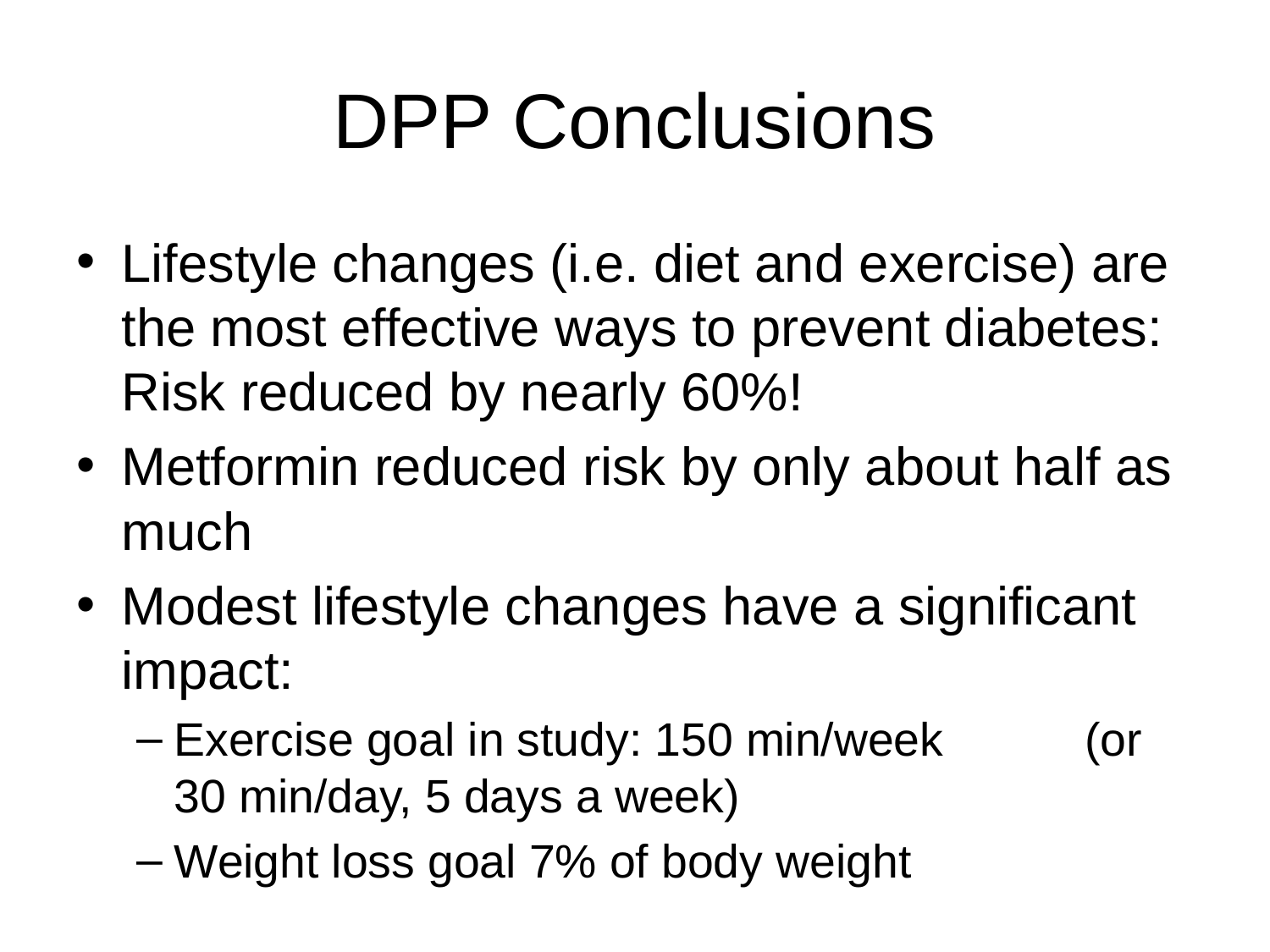

# DPP Conclusions
Lifestyle changes (i.e. diet and exercise) are the most effective ways to prevent diabetes: Risk reduced by nearly 60%!
Metformin reduced risk by only about half as much
Modest lifestyle changes have a significant impact:
Exercise goal in study: 150 min/week           (or 30 min/day, 5 days a week)
Weight loss goal 7% of body weight